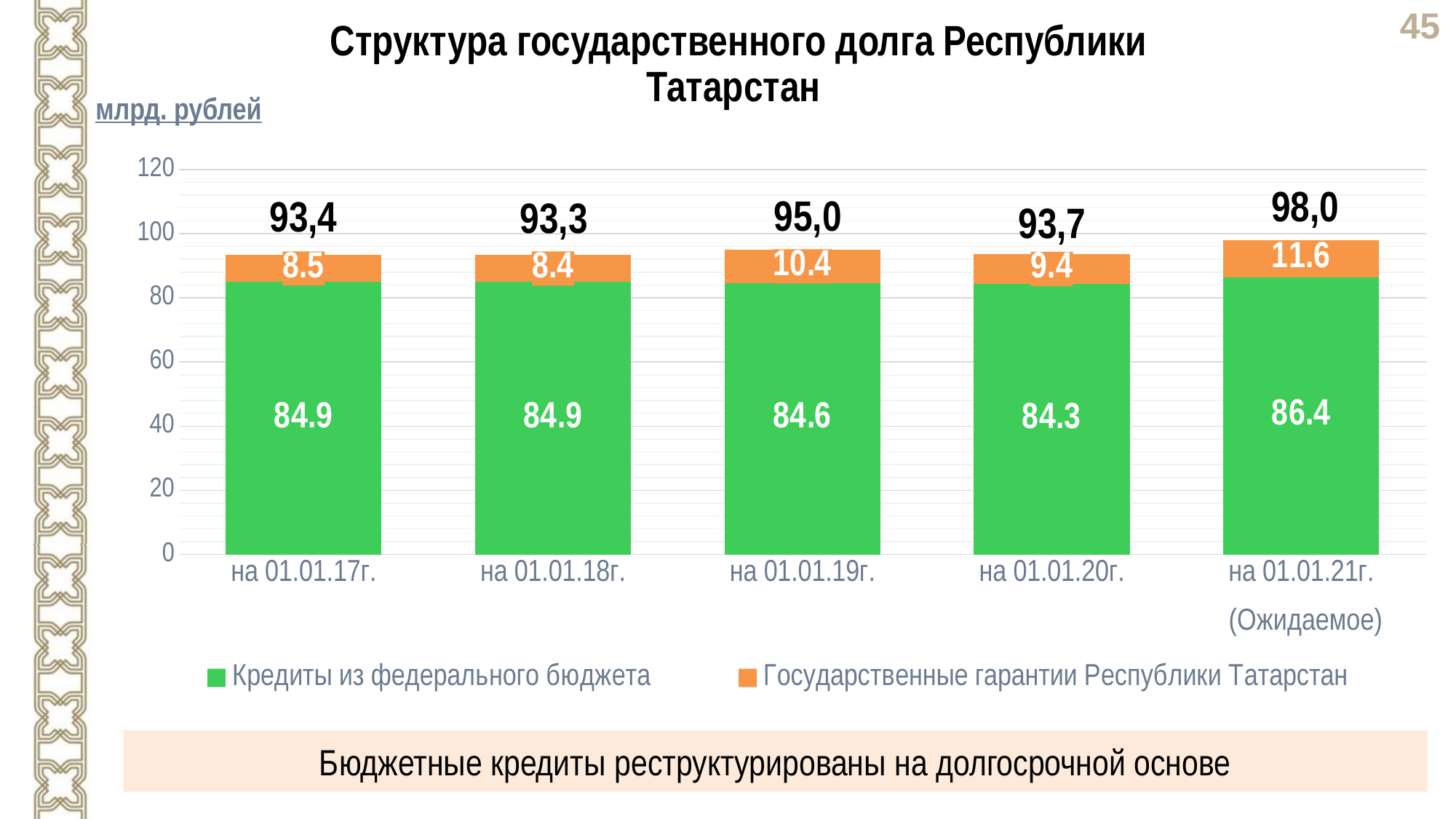

Структура государственного долга Республики Татарстан
млрд. рублей

### Chart

| Category | Кредиты из федерального бюджета | Государственные гарантии Республики Татарстан |
|---|---|---|
| на 01.01.17г. | 84.9 | 8.5 |
| на 01.01.18г. | 84.9 | 8.4 |
| на 01.01.19г. | 84.6 | 10.4 |
| на 01.01.20г. | 84.3 | 9.4 |
| на 01.01.21г. | 86.4 | 11.6 |
98,0
95,0
93,4
93,3
93,7
(Ожидаемое)
Бюджетные кредиты реструктурированы на долгосрочной основе